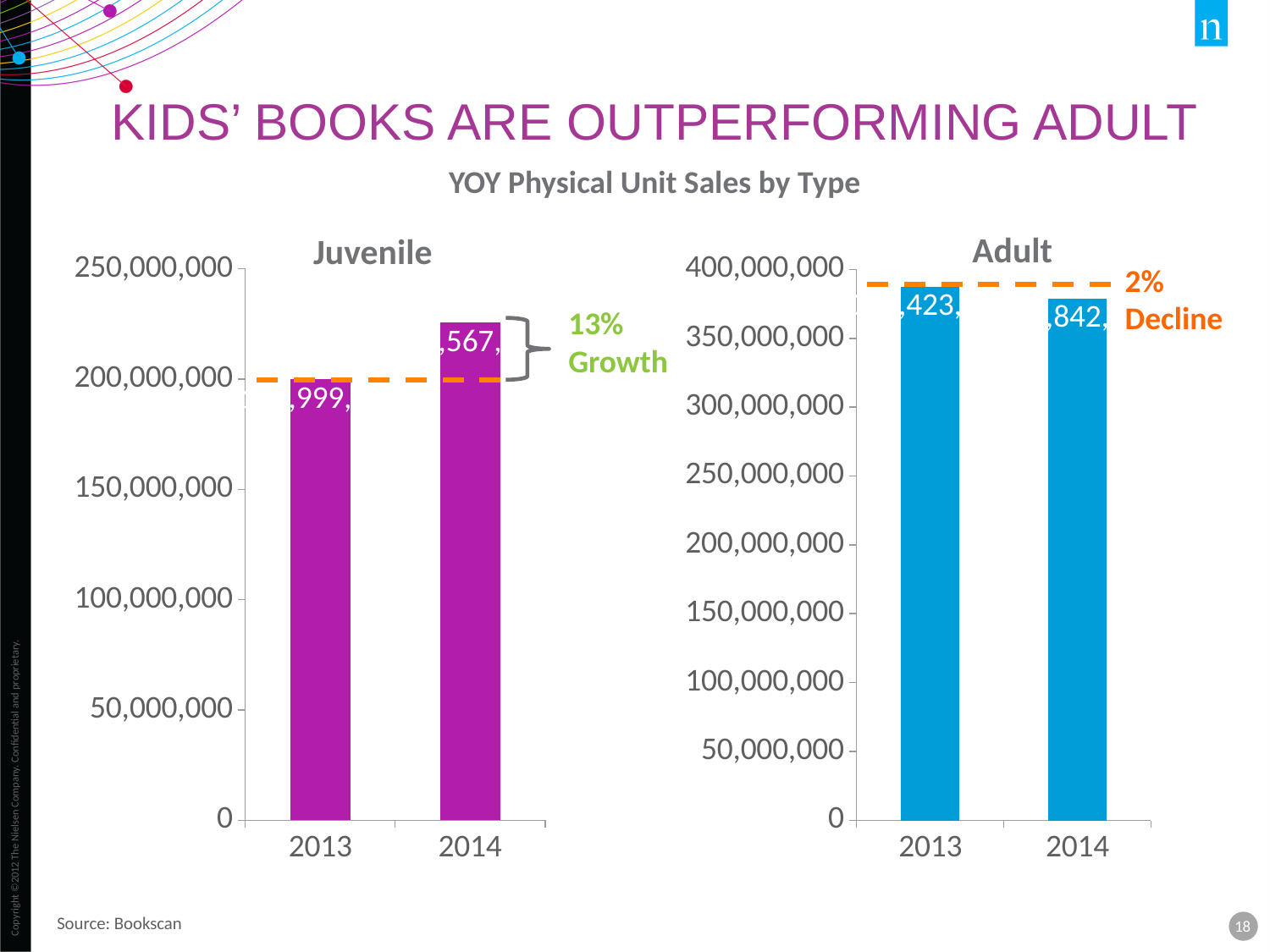

Kids’ Books are OUTPERFORMING ADULT
YOY Physical Unit Sales by Type
Adult
Juvenile

### Chart

| Category | Juvenile |
|---|---|
| 2013.0 | 199999000.0 |
| 2014.0 | 225567000.0 |

### Chart

| Category | Adult |
|---|---|
| 2013.0 | 387423000.0 |
| 2014.0 | 378842000.0 |
2%
Decline
13%
Growth

Source: Bookscan